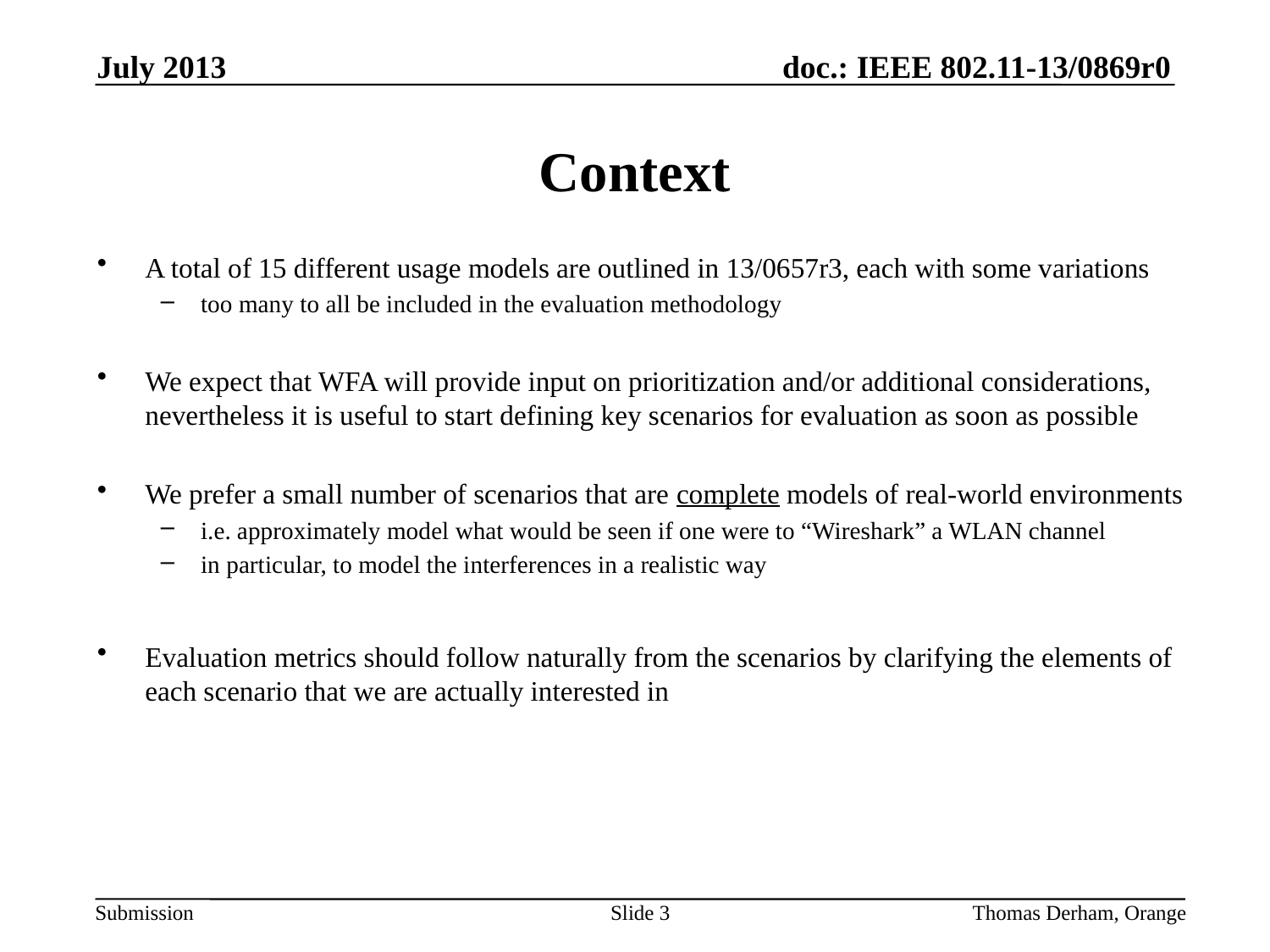

July 2013
# Context
A total of 15 different usage models are outlined in 13/0657r3, each with some variations
too many to all be included in the evaluation methodology

We expect that WFA will provide input on prioritization and/or additional considerations, nevertheless it is useful to start defining key scenarios for evaluation as soon as possible

We prefer a small number of scenarios that are complete models of real-world environments
i.e. approximately model what would be seen if one were to “Wireshark” a WLAN channel
in particular, to model the interferences in a realistic way

Evaluation metrics should follow naturally from the scenarios by clarifying the elements of each scenario that we are actually interested in
Slide 3
Thomas Derham, Orange